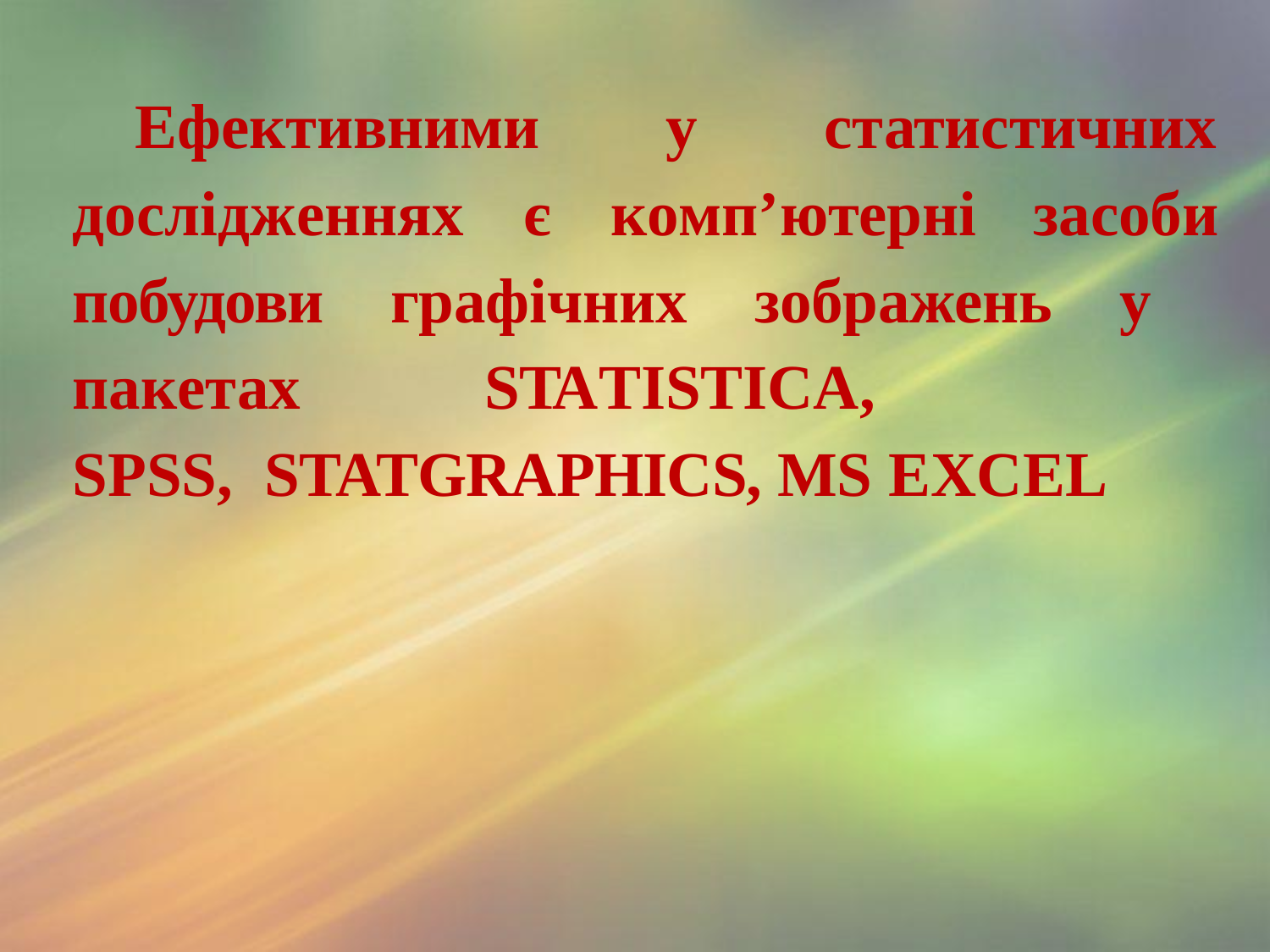

Ефективними
дослідженнях	є	комп’ютерні	засоби
у	статистичних
побудови графічних зображень у  пакетах	STATISTICA,	SPSS,  STATGRAPHICS, MS EXCEL